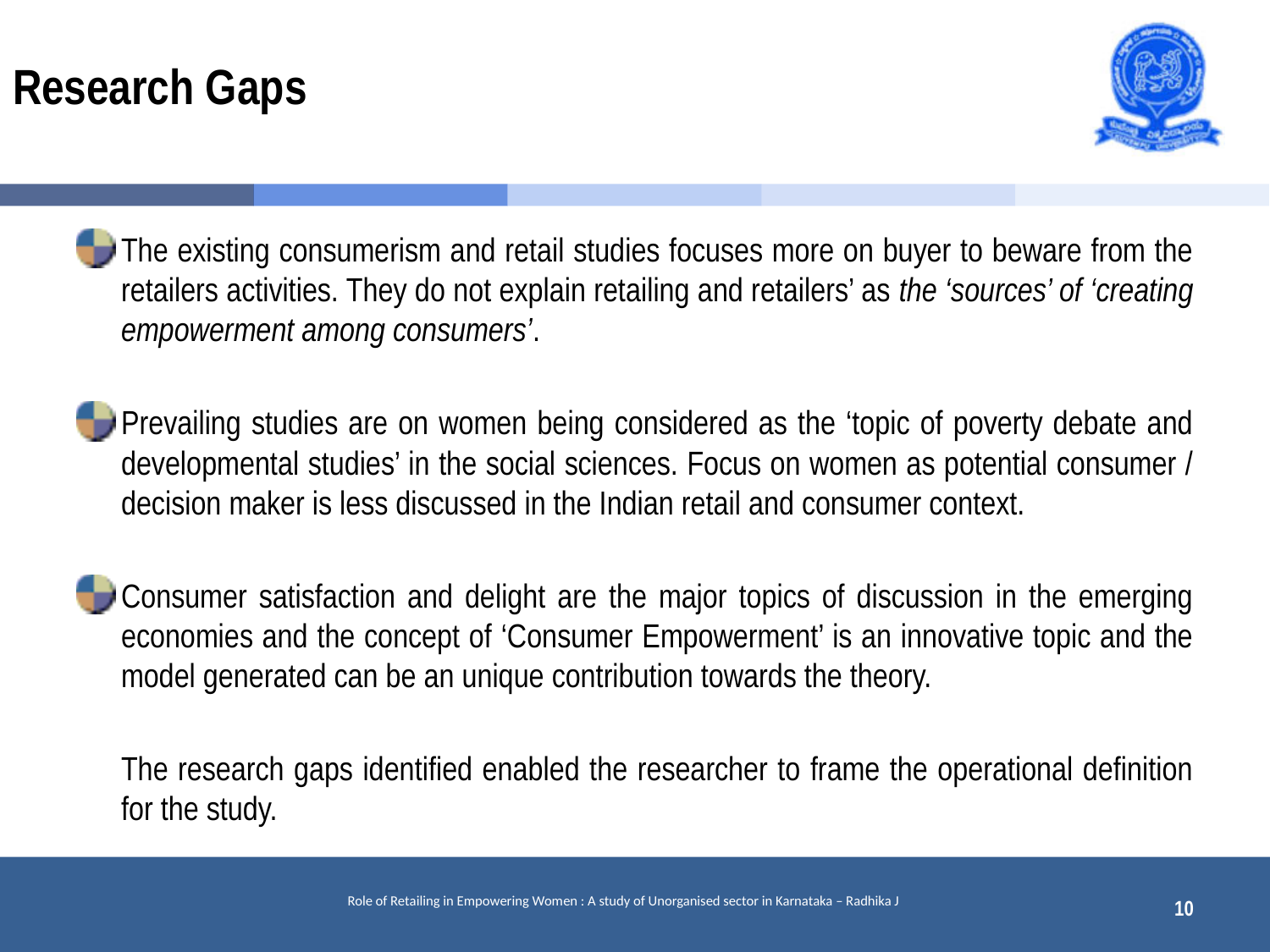

# Research Gaps
The existing consumerism and retail studies focuses more on buyer to beware from the retailers activities. They do not explain retailing and retailers’ as the ‘sources’ of ‘creating empowerment among consumers’.

Prevailing studies are on women being considered as the ‘topic of poverty debate and developmental studies’ in the social sciences. Focus on women as potential consumer / decision maker is less discussed in the Indian retail and consumer context.

Consumer satisfaction and delight are the major topics of discussion in the emerging economies and the concept of ‘Consumer Empowerment’ is an innovative topic and the model generated can be an unique contribution towards the theory.

	The research gaps identified enabled the researcher to frame the operational definition for the study.
10